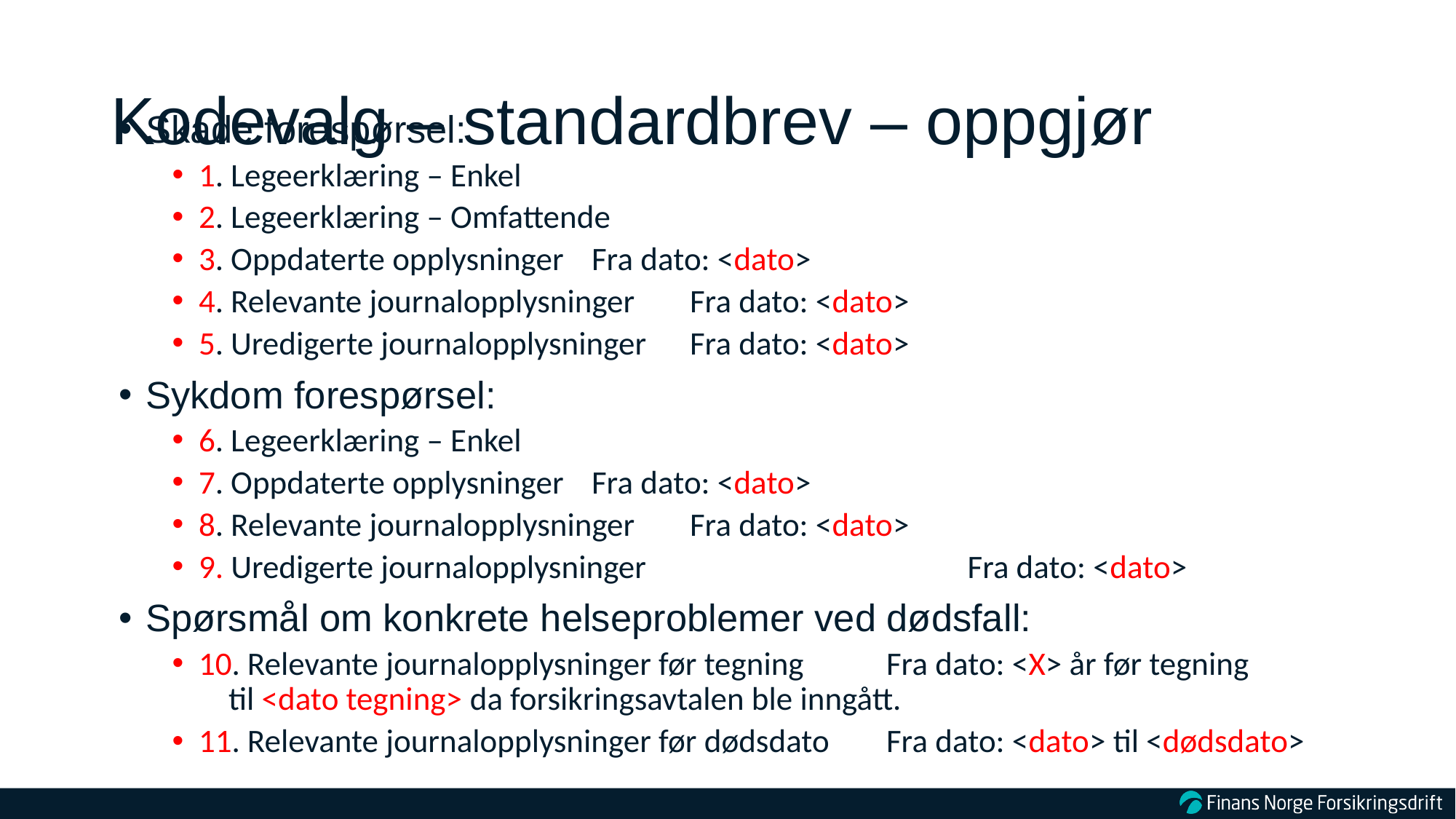

# Kodevalg – standardbrev – oppgjør
Skade forespørsel:
1. Legeerklæring – Enkel
2. Legeerklæring – Omfattende
3. Oppdaterte opplysninger				Fra dato: <dato>
4. Relevante journalopplysninger			Fra dato: <dato>
5. Uredigerte journalopplysninger			Fra dato: <dato>
Sykdom forespørsel:
6. Legeerklæring – Enkel
7. Oppdaterte opplysninger				Fra dato: <dato>
8. Relevante journalopplysninger			Fra dato: <dato>
9. Uredigerte journalopplysninger                                           Fra dato: <dato>
Spørsmål om konkrete helseproblemer ved dødsfall:
10. Relevante journalopplysninger før tegning		Fra dato: <X> år før tegning
    til <dato tegning> da forsikringsavtalen ble inngått.
11. Relevante journalopplysninger før dødsdato		Fra dato: <dato> til <dødsdato>